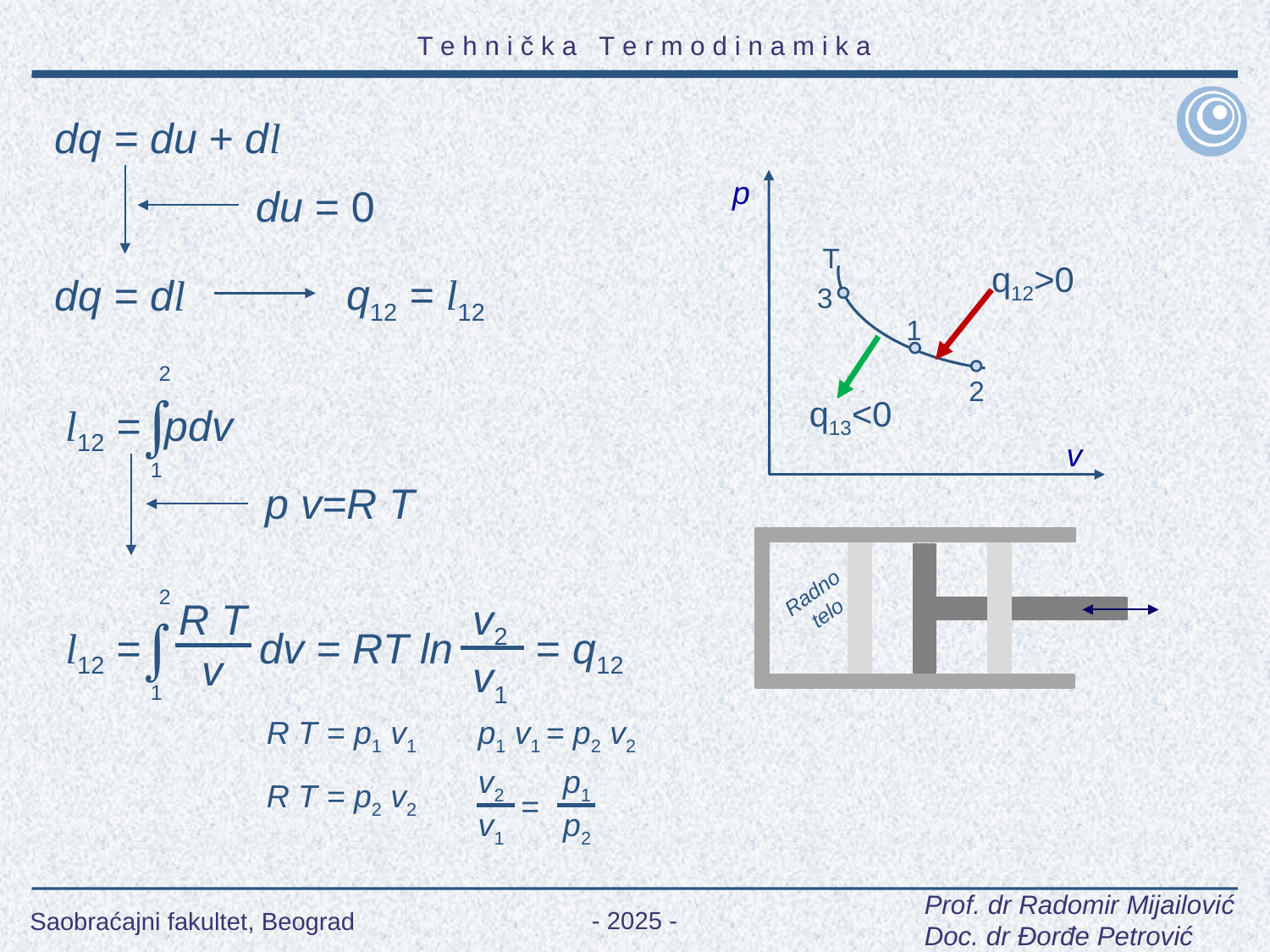

dq = du + dl
du = 0
p

T
q12>0
3

1

2

q13<0
v

Radno
telo
q12 = l12
dq = dl
2
∫
l12 =  pdv
1
p v=R T
2
R T
v
v2
v1
∫
l12 =          dv = RT ln       = q12
1
R T = p1 v1
p1 v1 = p2 v2
v2
v1
p1
p2
R T = p2 v2
=